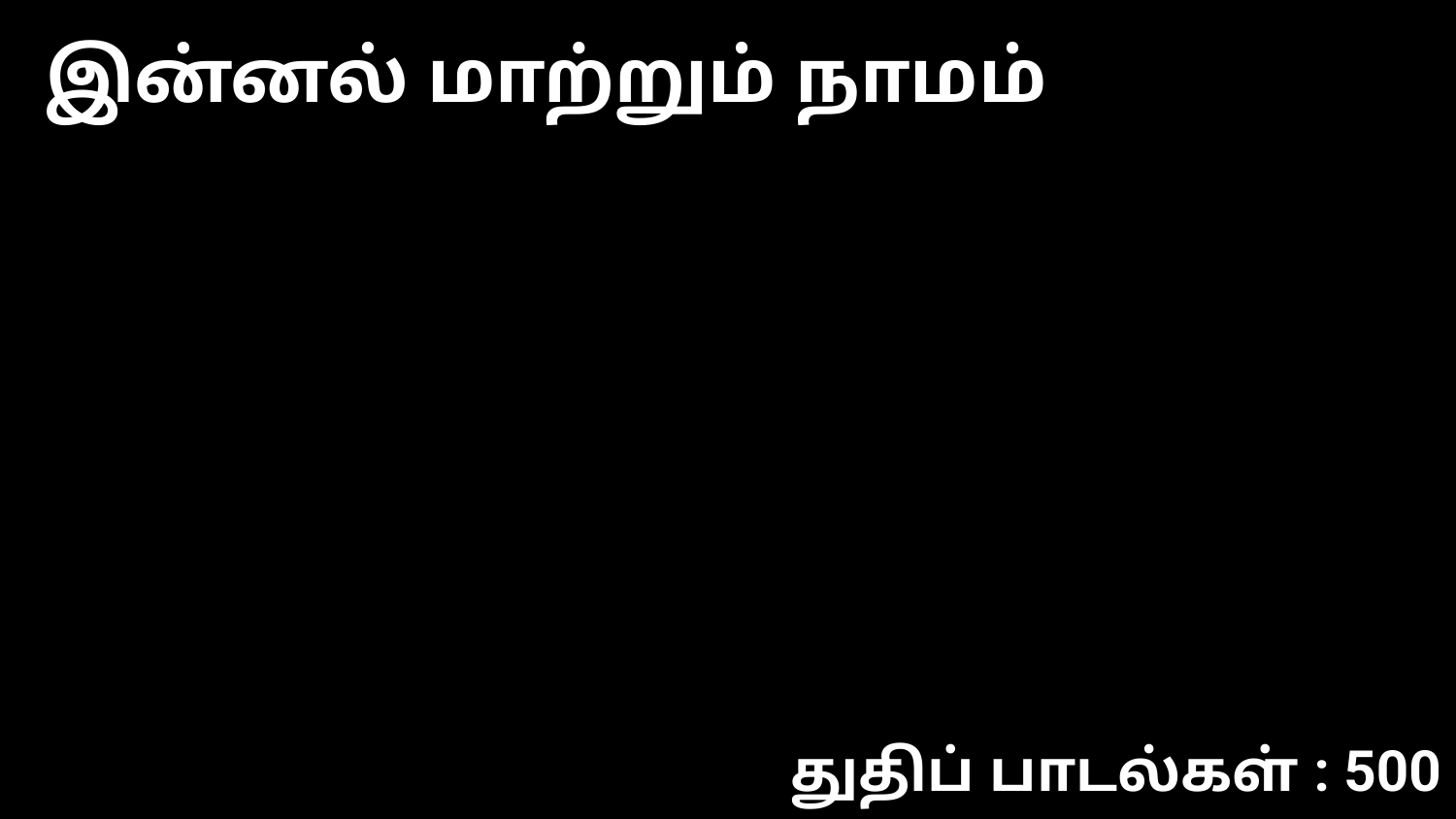

இன்னல் மாற்றும் நாமம்
துதிப் பாடல்கள் : 500